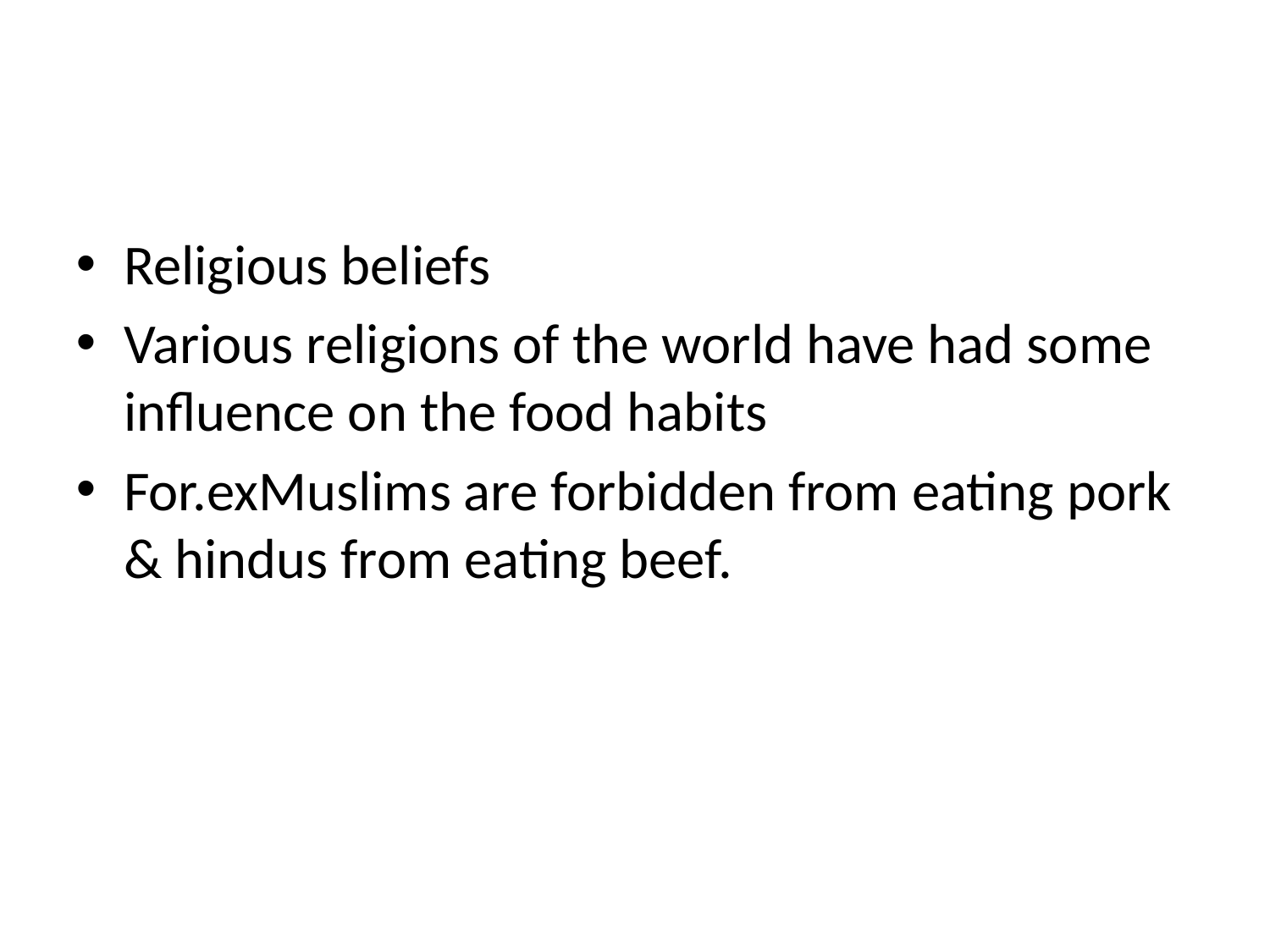

Religious beliefs
Various religions of the world have had some influence on the food habits
For.exMuslims are forbidden from eating pork & hindus from eating beef.